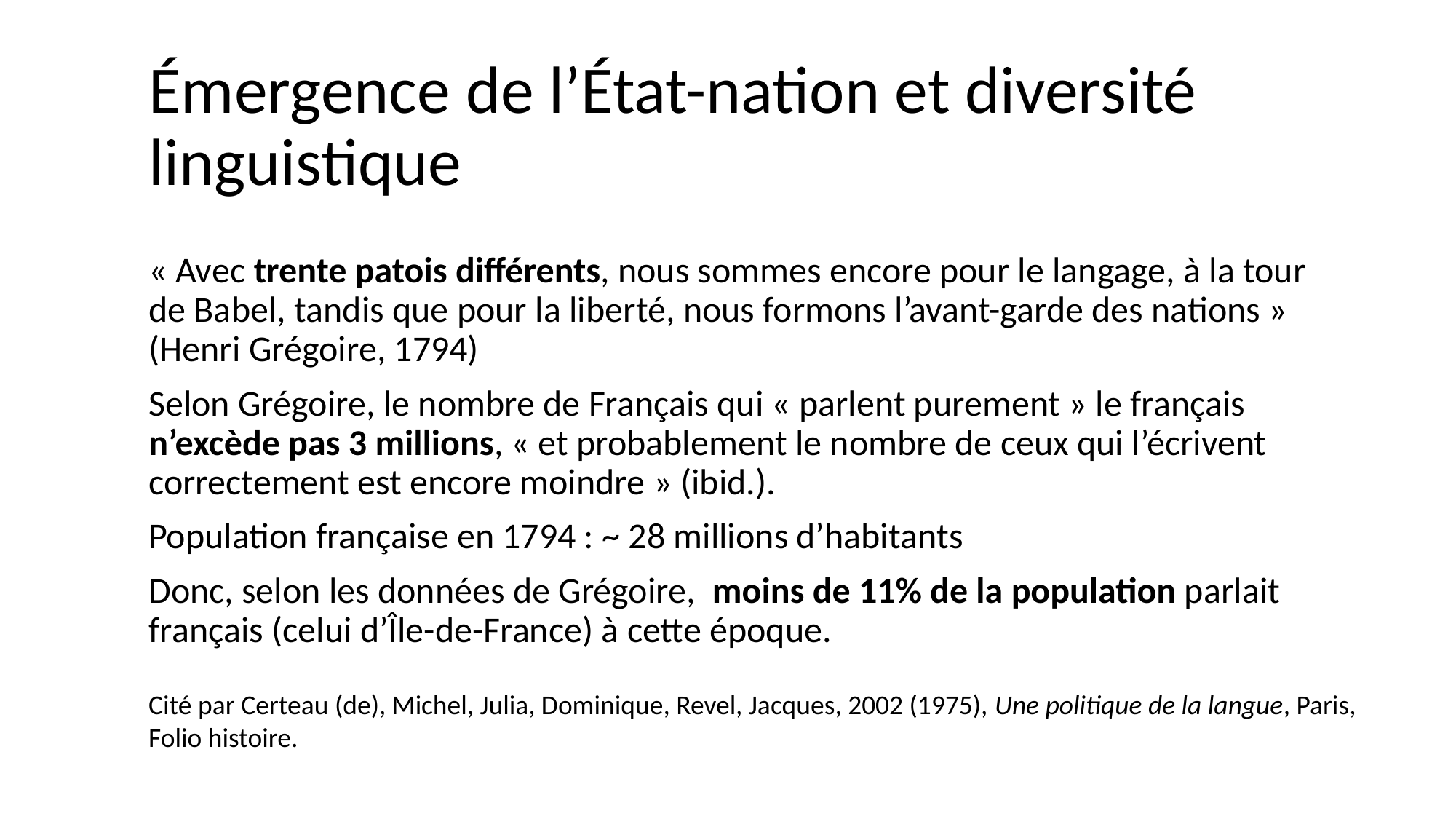

# Émergence de l’État-nation et diversité linguistique
« Avec trente patois différents, nous sommes encore pour le langage, à la tour de Babel, tandis que pour la liberté, nous formons l’avant-garde des nations » (Henri Grégoire, 1794)
Selon Grégoire, le nombre de Français qui « parlent purement » le français n’excède pas 3 millions, « et probablement le nombre de ceux qui l’écrivent correctement est encore moindre » (ibid.).
Population française en 1794 : ~ 28 millions d’habitants
Donc, selon les données de Grégoire,  moins de 11% de la population parlait français (celui d’Île-de-France) à cette époque.
Cité par Certeau (de), Michel, Julia, Dominique, Revel, Jacques, 2002 (1975), Une politique de la langue, Paris, Folio histoire.